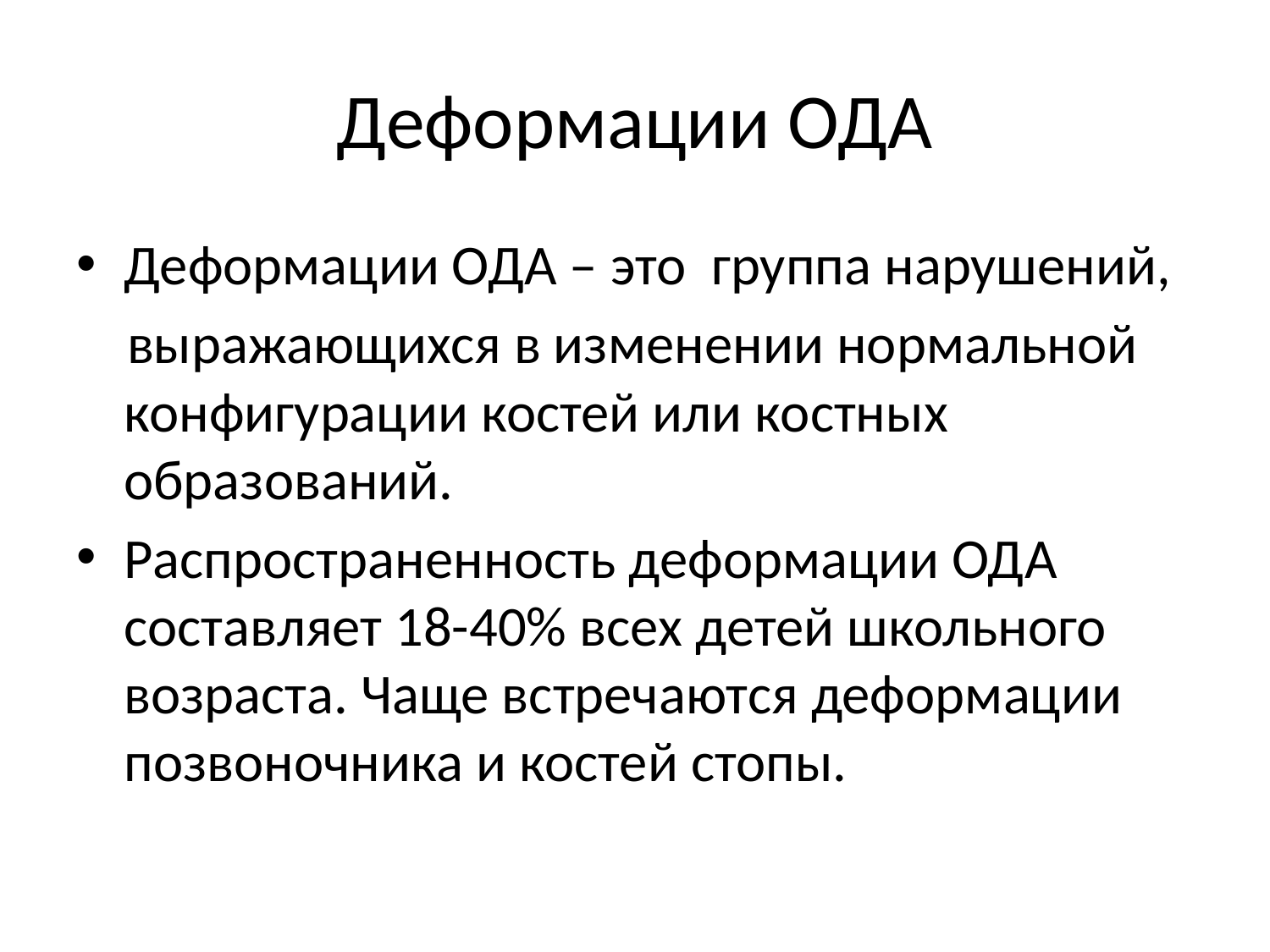

# Деформации ОДА
Деформации ОДА – это  группа нарушений,
    выражающихся в изменении нормальной конфигурации костей или костных образований.
Распространенность деформации ОДА составляет 18-40% всех детей школьного возраста. Чаще встречаются деформации позвоночника и костей стопы.